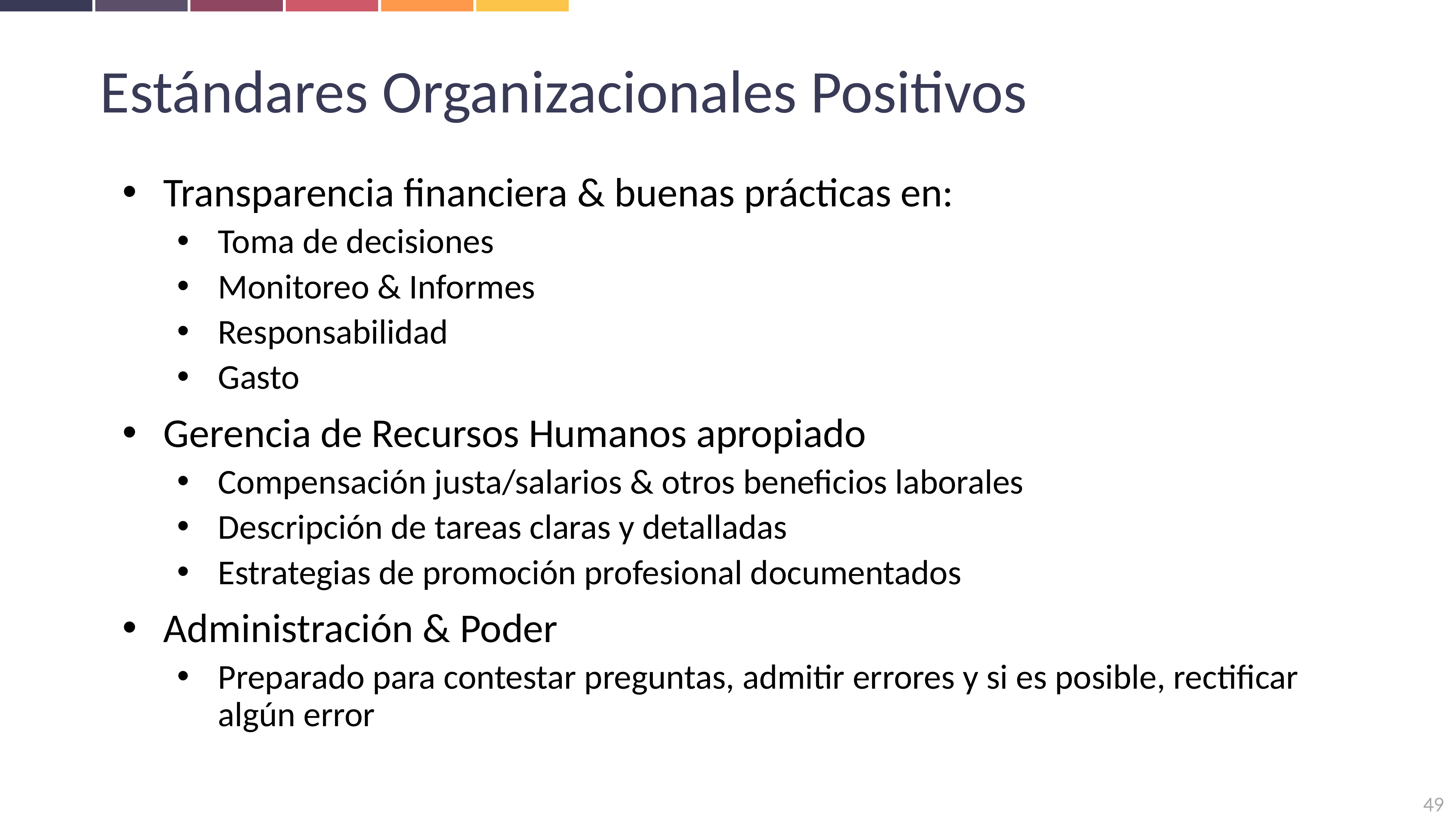

Estándares Organizacionales Positivos
Transparencia financiera & buenas prácticas en:
Toma de decisiones
Monitoreo & Informes
Responsabilidad
Gasto
Gerencia de Recursos Humanos apropiado
Compensación justa/salarios & otros beneficios laborales
Descripción de tareas claras y detalladas
Estrategias de promoción profesional documentados
Administración & Poder
Preparado para contestar preguntas, admitir errores y si es posible, rectificar algún error